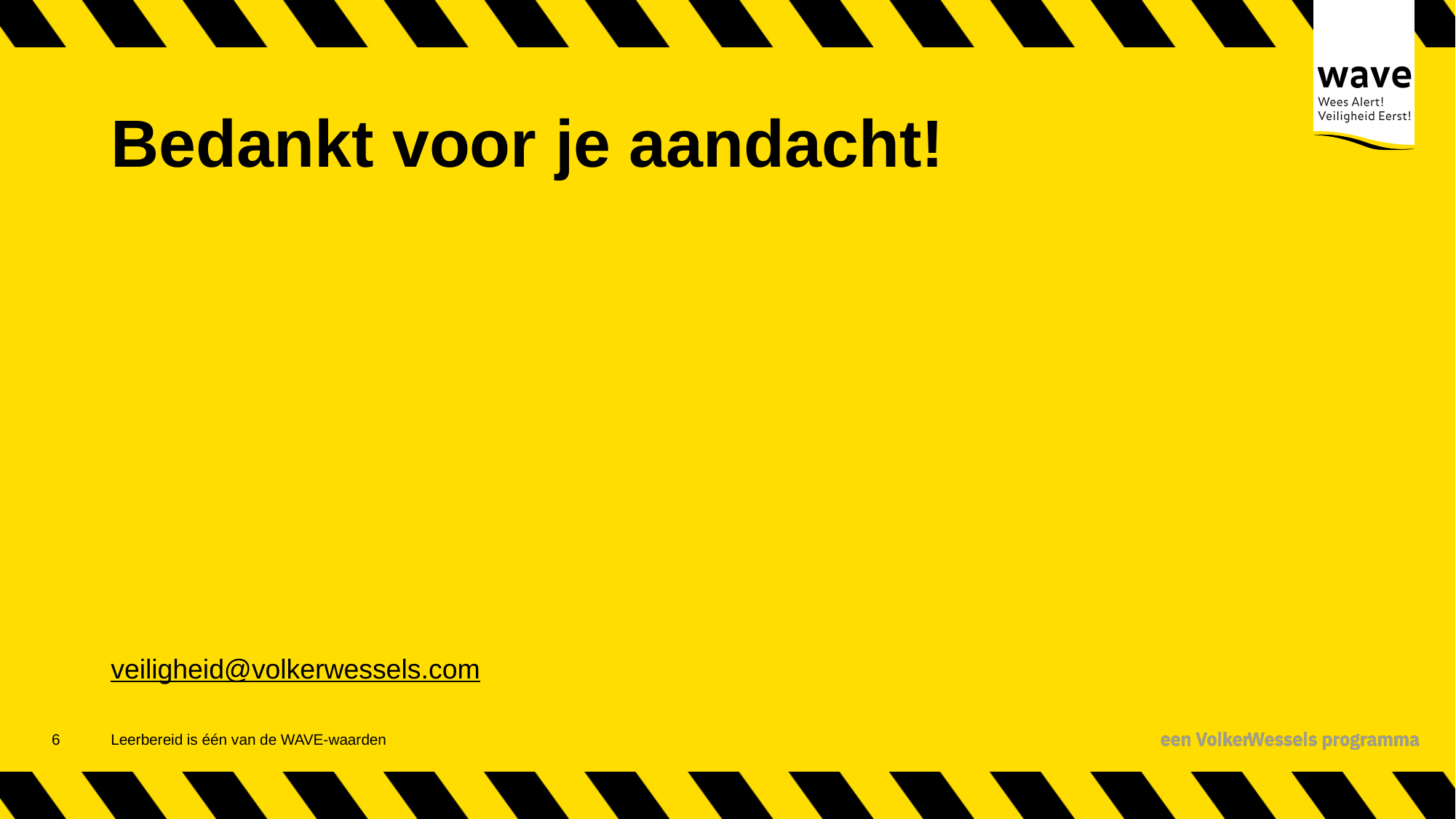

# Bedankt voor je aandacht!

veiligheid@volkerwessels.com

6
Leerbereid is één van de WAVE-waarden